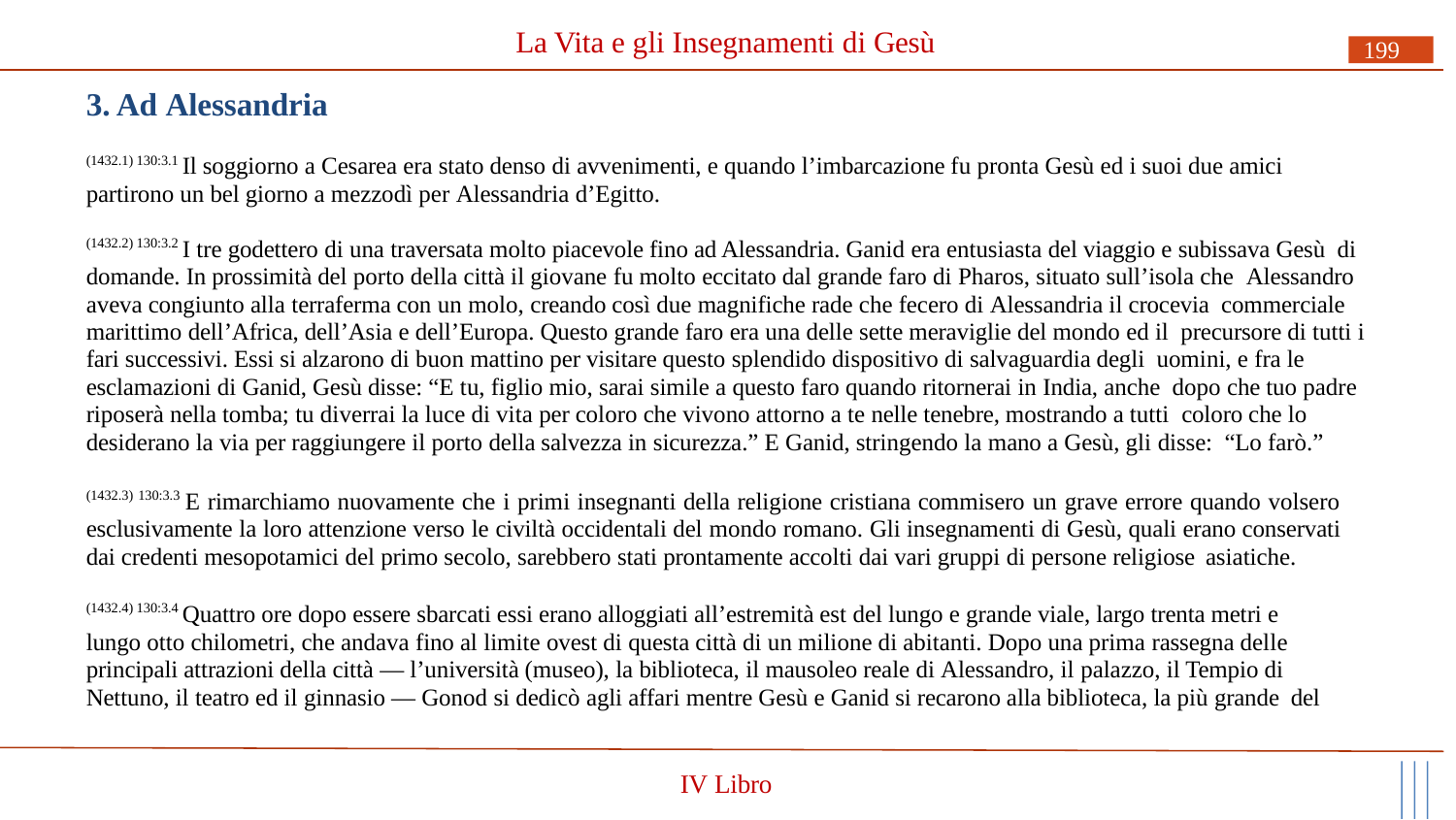

# La Vita e gli Insegnamenti di Gesù
199

3. Ad Alessandria
(1432.1) 130:3.1 Il soggiorno a Cesarea era stato denso di avvenimenti, e quando l’imbarcazione fu pronta Gesù ed i suoi due amici  partirono un bel giorno a mezzodì per Alessandria d’Egitto.

(1432.2) 130:3.2 I tre godettero di una traversata molto piacevole fino ad Alessandria. Ganid era entusiasta del viaggio e subissava Gesù  di domande. In prossimità del porto della città il giovane fu molto eccitato dal grande faro di Pharos, situato sull’isola che  Alessandro aveva congiunto alla terraferma con un molo, creando così due magnifiche rade che fecero di Alessandria il crocevia  commerciale marittimo dell’Africa, dell’Asia e dell’Europa. Questo grande faro era una delle sette meraviglie del mondo ed il  precursore di tutti i fari successivi. Essi si alzarono di buon mattino per visitare questo splendido dispositivo di salvaguardia degli  uomini, e fra le esclamazioni di Ganid, Gesù disse: “E tu, figlio mio, sarai simile a questo faro quando ritornerai in India, anche  dopo che tuo padre riposerà nella tomba; tu diverrai la luce di vita per coloro che vivono attorno a te nelle tenebre, mostrando a tutti  coloro che lo desiderano la via per raggiungere il porto della salvezza in sicurezza.” E Ganid, stringendo la mano a Gesù, gli disse:  “Lo farò.”

(1432.3) 130:3.3 E rimarchiamo nuovamente che i primi insegnanti della religione cristiana commisero un grave errore quando volsero  esclusivamente la loro attenzione verso le civiltà occidentali del mondo romano. Gli insegnamenti di Gesù, quali erano conservati  dai credenti mesopotamici del primo secolo, sarebbero stati prontamente accolti dai vari gruppi di persone religiose asiatiche.

(1432.4) 130:3.4 Quattro ore dopo essere sbarcati essi erano alloggiati all’estremità est del lungo e grande viale, largo trenta metri e  lungo otto chilometri, che andava fino al limite ovest di questa città di un milione di abitanti. Dopo una prima rassegna delle  principali attrazioni della città — l’università (museo), la biblioteca, il mausoleo reale di Alessandro, il palazzo, il Tempio di  Nettuno, il teatro ed il ginnasio — Gonod si dedicò agli affari mentre Gesù e Ganid si recarono alla biblioteca, la più grande del

IV Libro